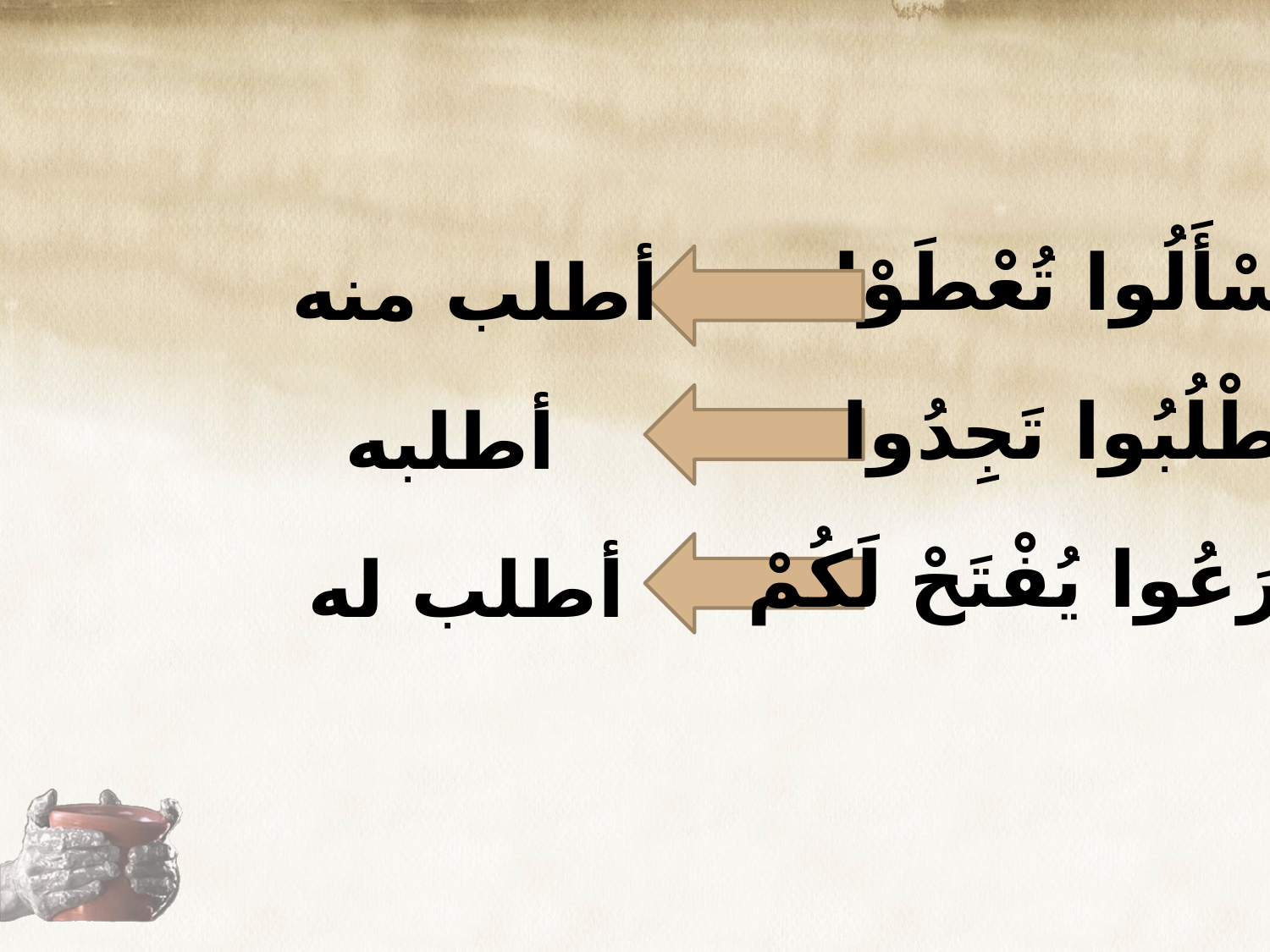

اِسْأَلُوا تُعْطَوْا

أطلب منه

اطْلُبُوا تَجِدُوا

أطلبه
اقْرَعُوا يُفْتَحْ لَكُمْ
أطلب له